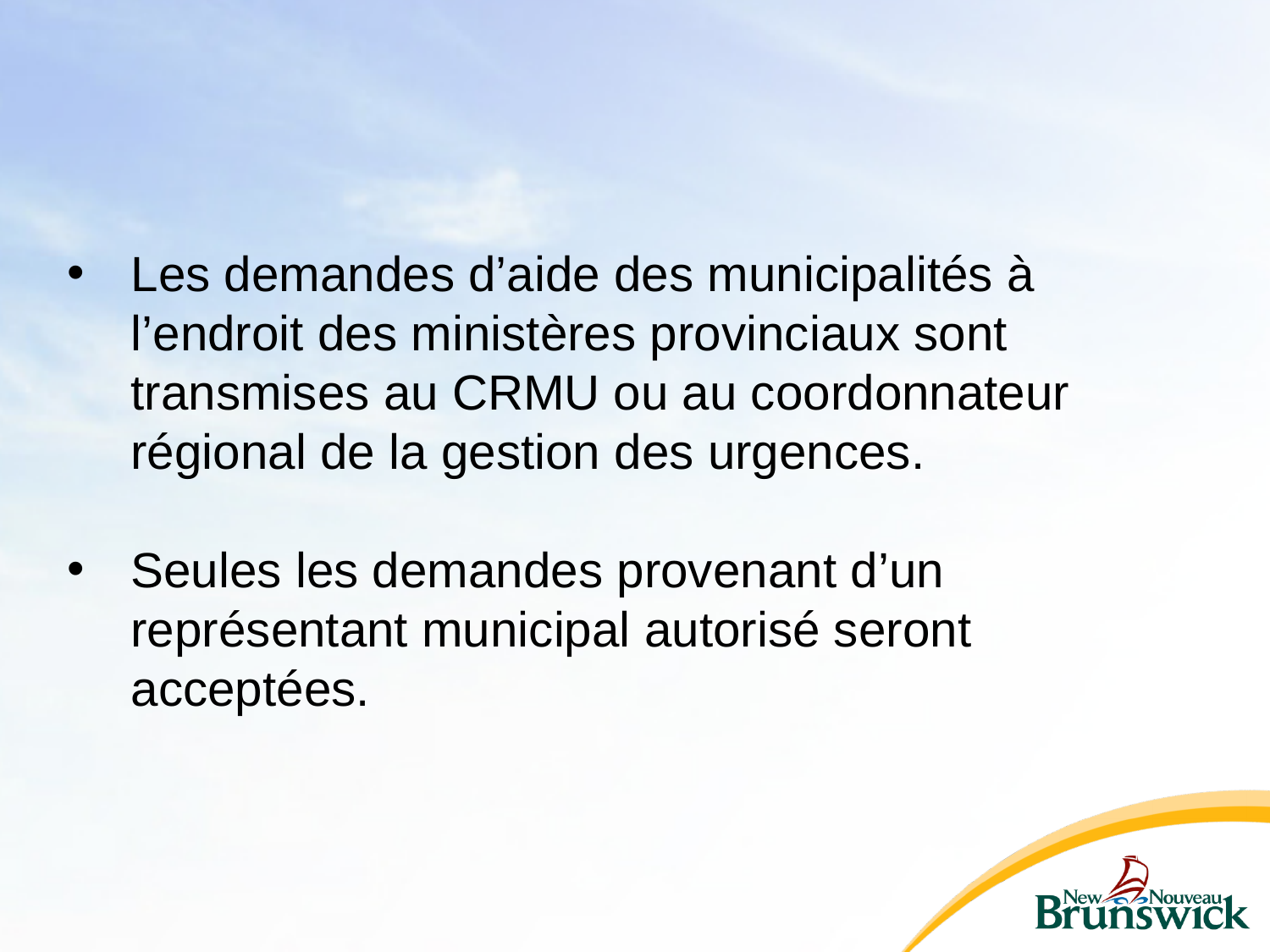

Les demandes d’aide des municipalités à l’endroit des ministères provinciaux sont transmises au CRMU ou au coordonnateur régional de la gestion des urgences.

Seules les demandes provenant d’un représentant municipal autorisé seront acceptées.